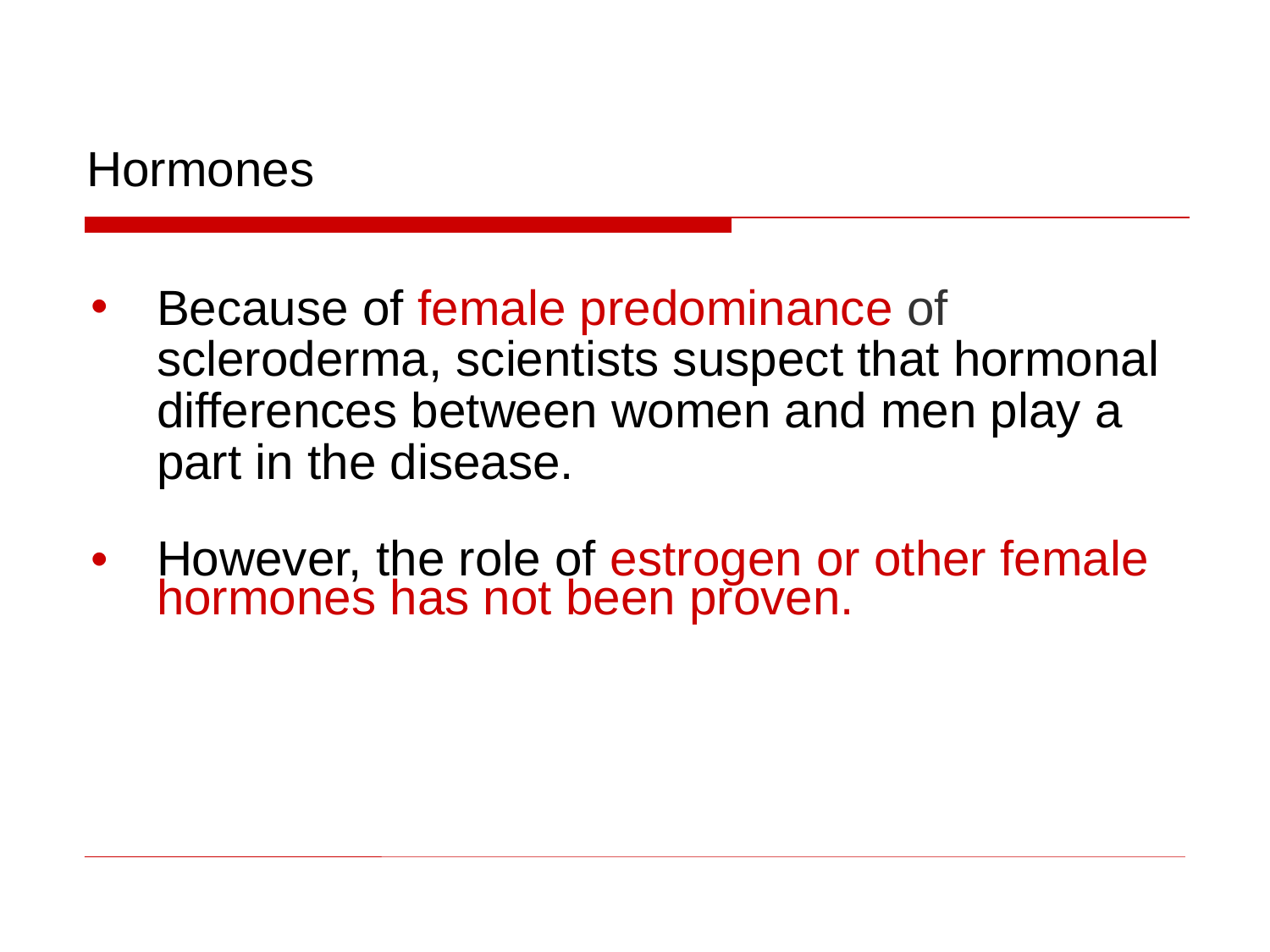

Hormones

Because of female predominance of
	scleroderma, scientists suspect that hormonal
	differences between women and men play a
	part in the disease.
However, the role of estrogen or other female
	hormones has not been proven.